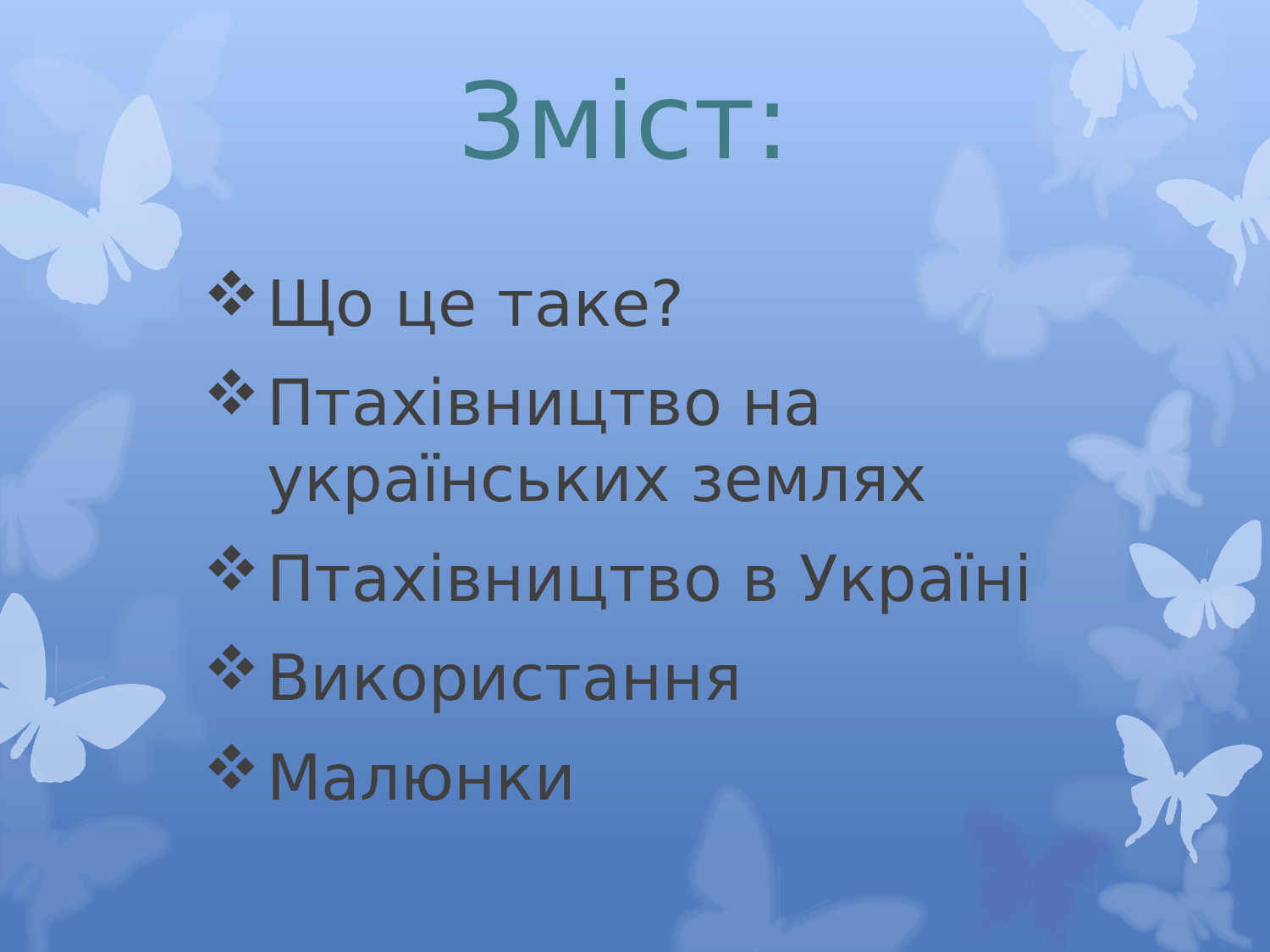

# Зміст:
Що це таке?
Птахівництво на українських землях
Птахівництво в Україні
Використання
Малюнки